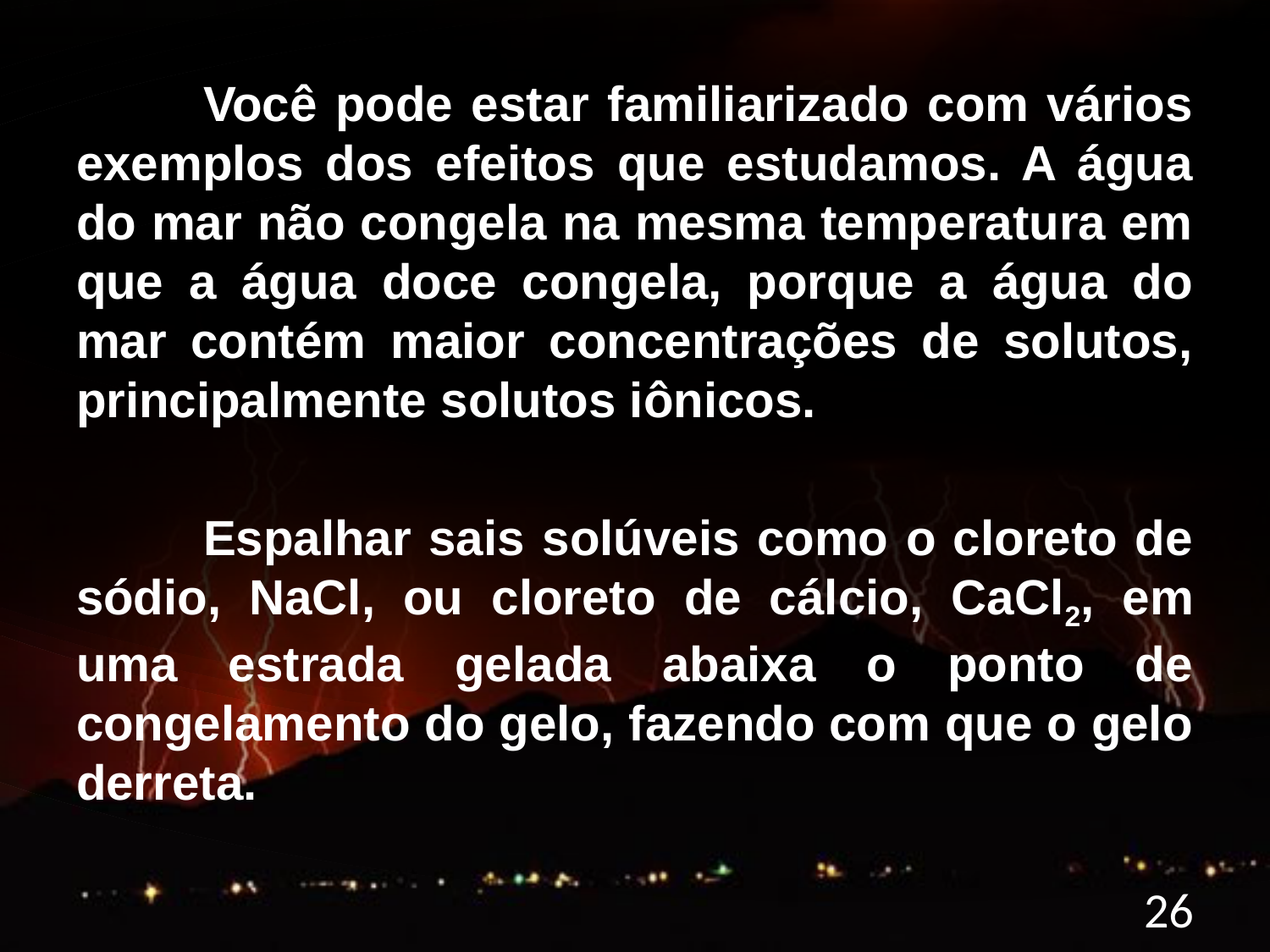

Você pode estar familiarizado com vários exemplos dos efeitos que estudamos. A água do mar não congela na mesma temperatura em que a água doce congela, porque a água do mar contém maior concentrações de solutos, principalmente solutos iônicos.

	Espalhar sais solúveis como o cloreto de sódio, NaCl, ou cloreto de cálcio, CaCl2, em uma estrada gelada abaixa o ponto de congelamento do gelo, fazendo com que o gelo derreta.
26